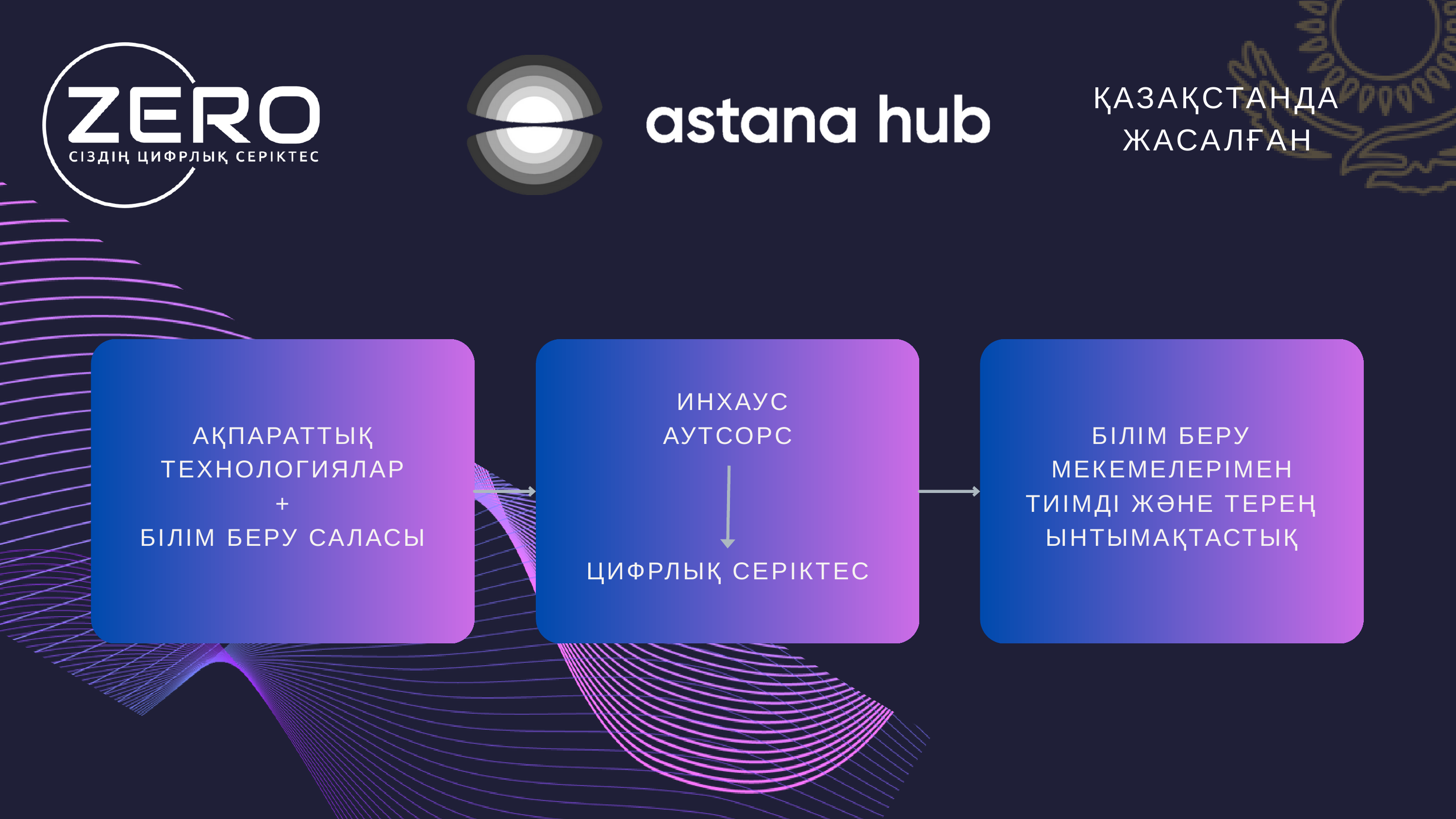

ҚАЗАҚСТАНДАЖАСАЛҒАН

АҚПАРАТТЫҚ
ТЕХНОЛОГИЯЛАР
+
БІЛІМ БЕРУ САЛАСЫ

 ИНХАУС
АУТСОРС

ЦИФРЛЫҚ СЕРІКТЕС

БІЛІМ БЕРУ МЕКЕМЕЛЕРІМЕН
ТИІМДІ ЖӘНЕ ТЕРЕҢ ЫНТЫМАҚТАСТЫҚ